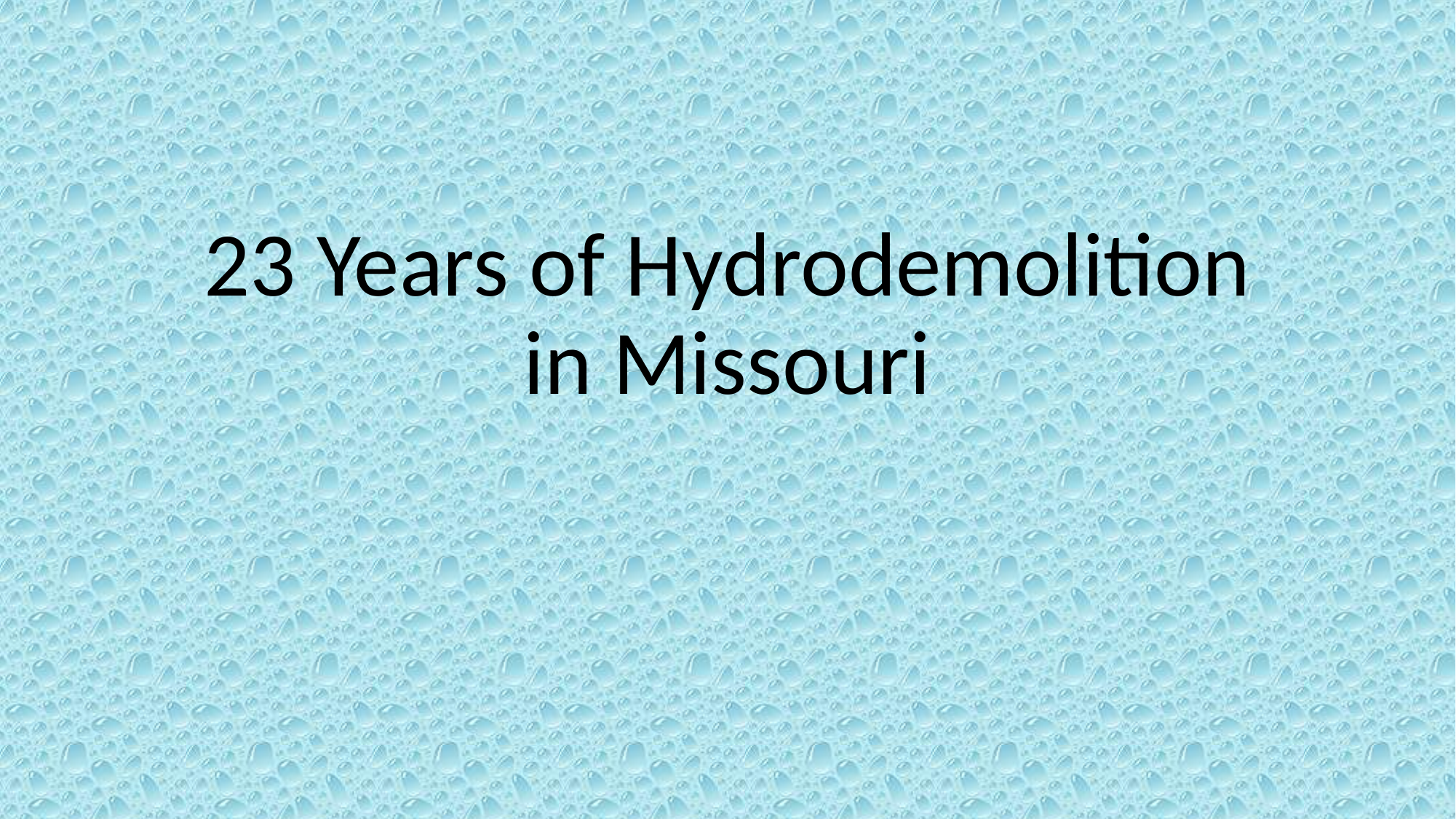

# 23 Years of Hydrodemolition in Missouri